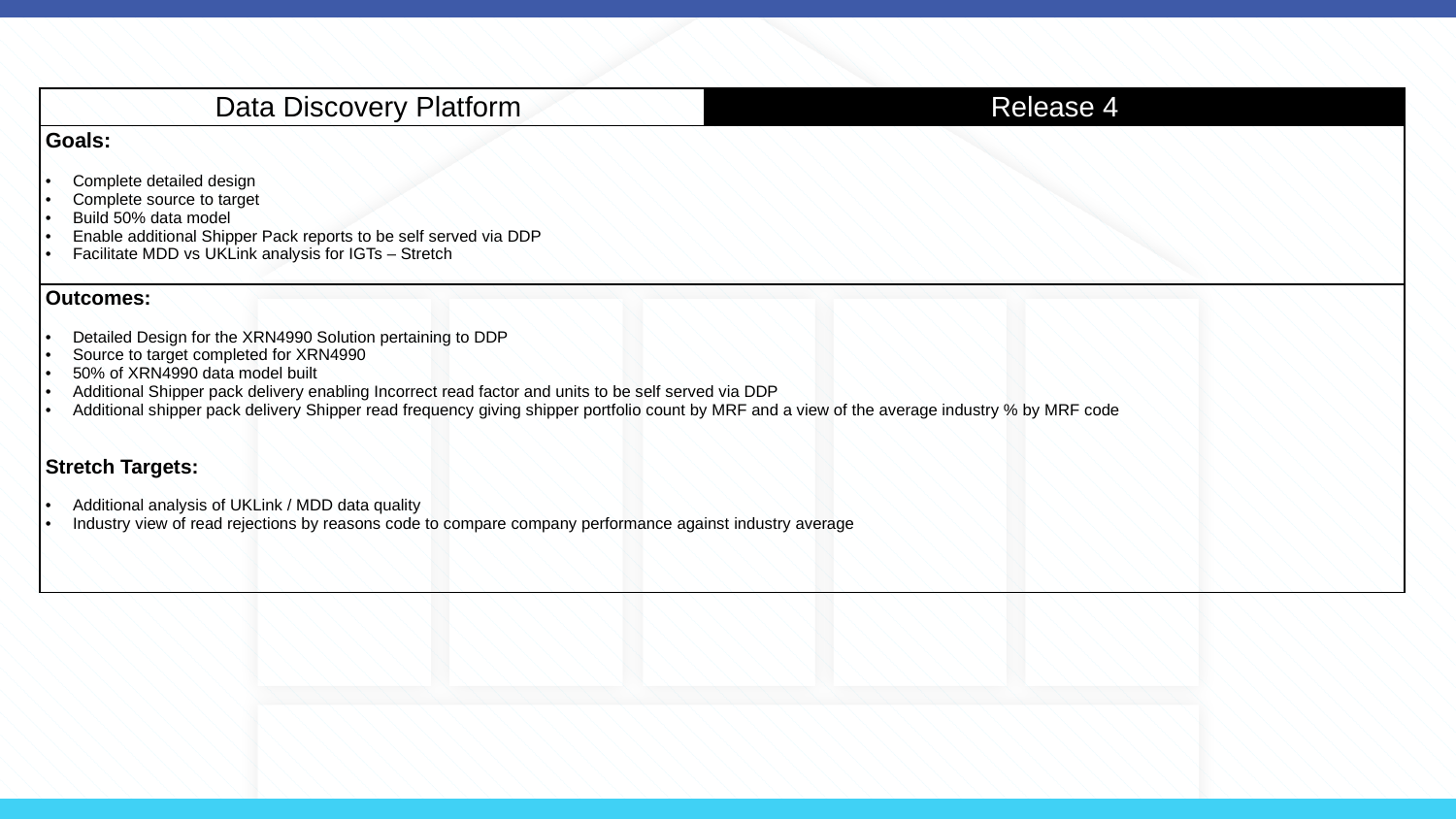

| Data Discovery Platform | Release 4 |
| --- | --- |
| Goals: Complete detailed design Complete source to target Build 50% data model Enable additional Shipper Pack reports to be self served via DDP Facilitate MDD vs UKLink analysis for IGTs – Stretch |  |
| Outcomes: Detailed Design for the XRN4990 Solution pertaining to DDP Source to target completed for XRN4990 50% of XRN4990 data model built Additional Shipper pack delivery enabling Incorrect read factor and units to be self served via DDP Additional shipper pack delivery Shipper read frequency giving shipper portfolio count by MRF and a view of the average industry % by MRF code Stretch Targets: Additional analysis of UKLink / MDD data quality Industry view of read rejections by reasons code to compare company performance against industry average |  |